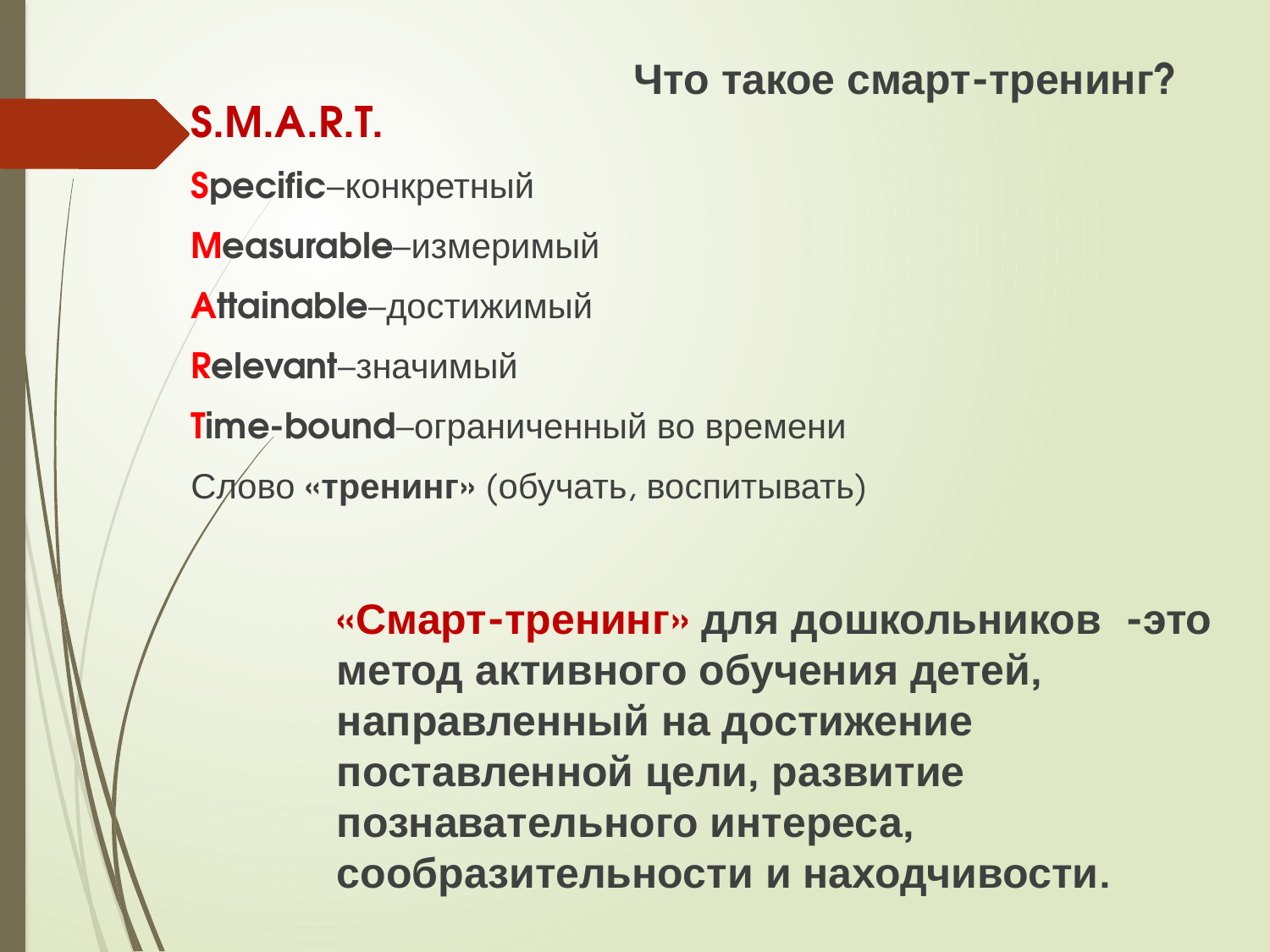

# Что такое смарт-тренинг?
S.M.A.R.T.
Specific–конкретный
Measurable–измеримый
Attainable–достижимый
Relevant–значимый
Time-bound–ограниченный во времени
Слово «тренинг» (обучать, воспитывать)
«Смарт-тренинг» для дошкольников  -это метод активного обучения детей, направленный на достижение поставленной цели, развитие познавательного интереса, сообразительности и находчивости.